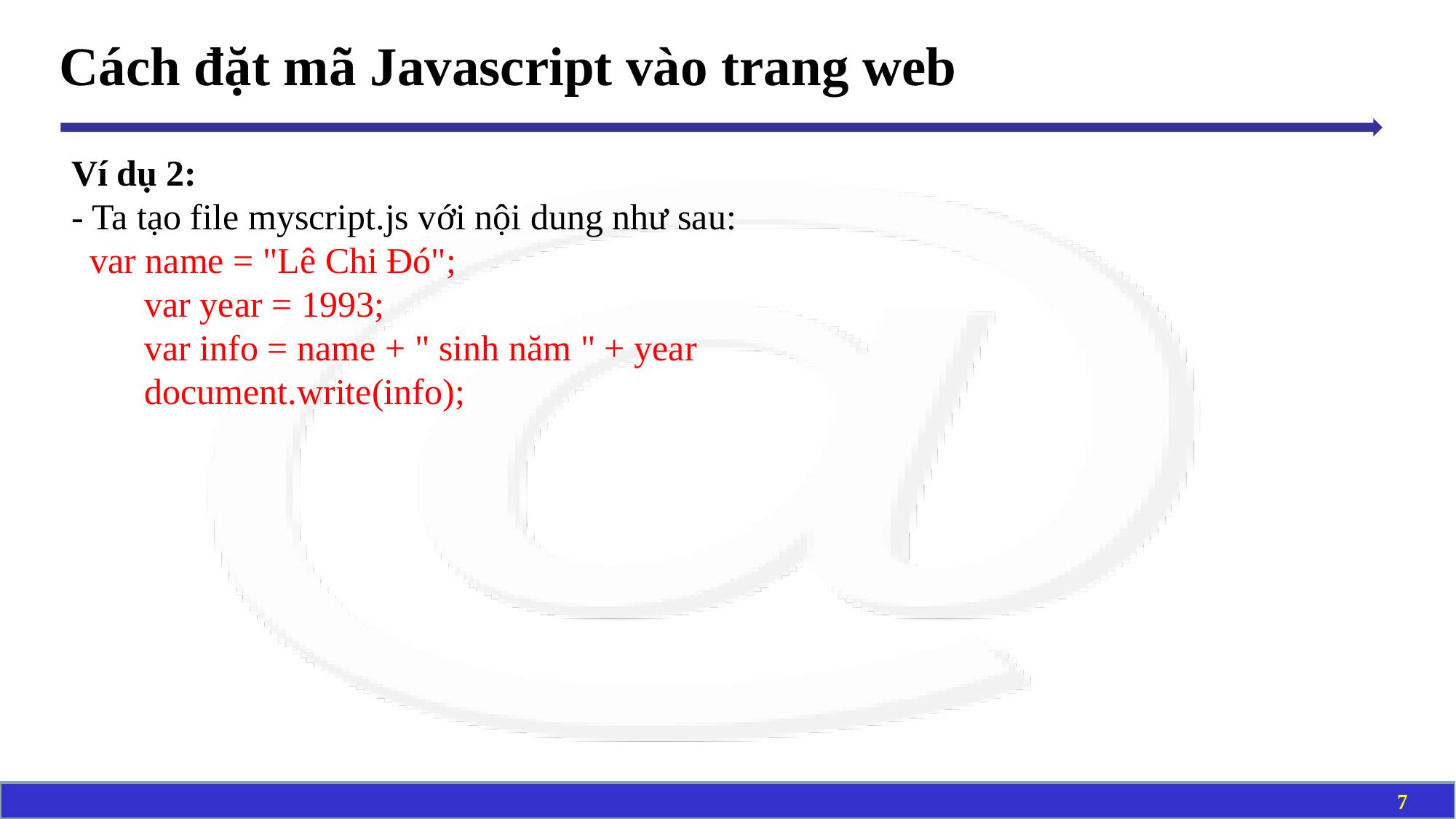

# Cách đặt mã Javascript vào trang web
Ví dụ 2:
- Ta tạo file myscript.js với nội dung như sau:
  var name = "Lê Chi Đó";
        var year = 1993;
        var info = name + " sinh năm " + year
        document.write(info);

7